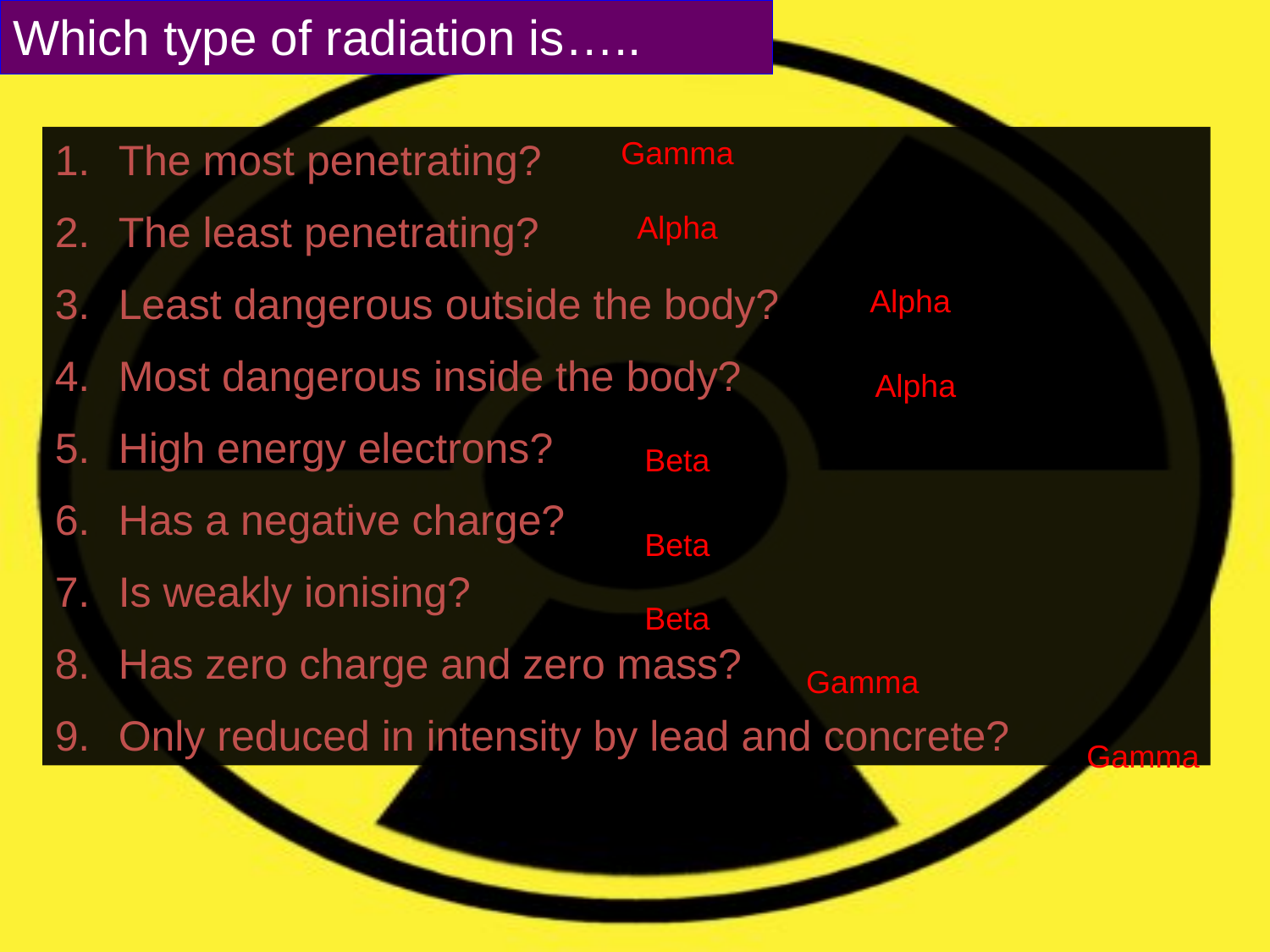

# Which type of radiation is…..
The most penetrating?
The least penetrating?
Least dangerous outside the body?
Most dangerous inside the body?
High energy electrons?
Has a negative charge?
Is weakly ionising?
Has zero charge and zero mass?
Only reduced in intensity by lead and concrete?
Gamma
Alpha
Alpha
Alpha
Beta
Beta
Beta
Gamma
Gamma